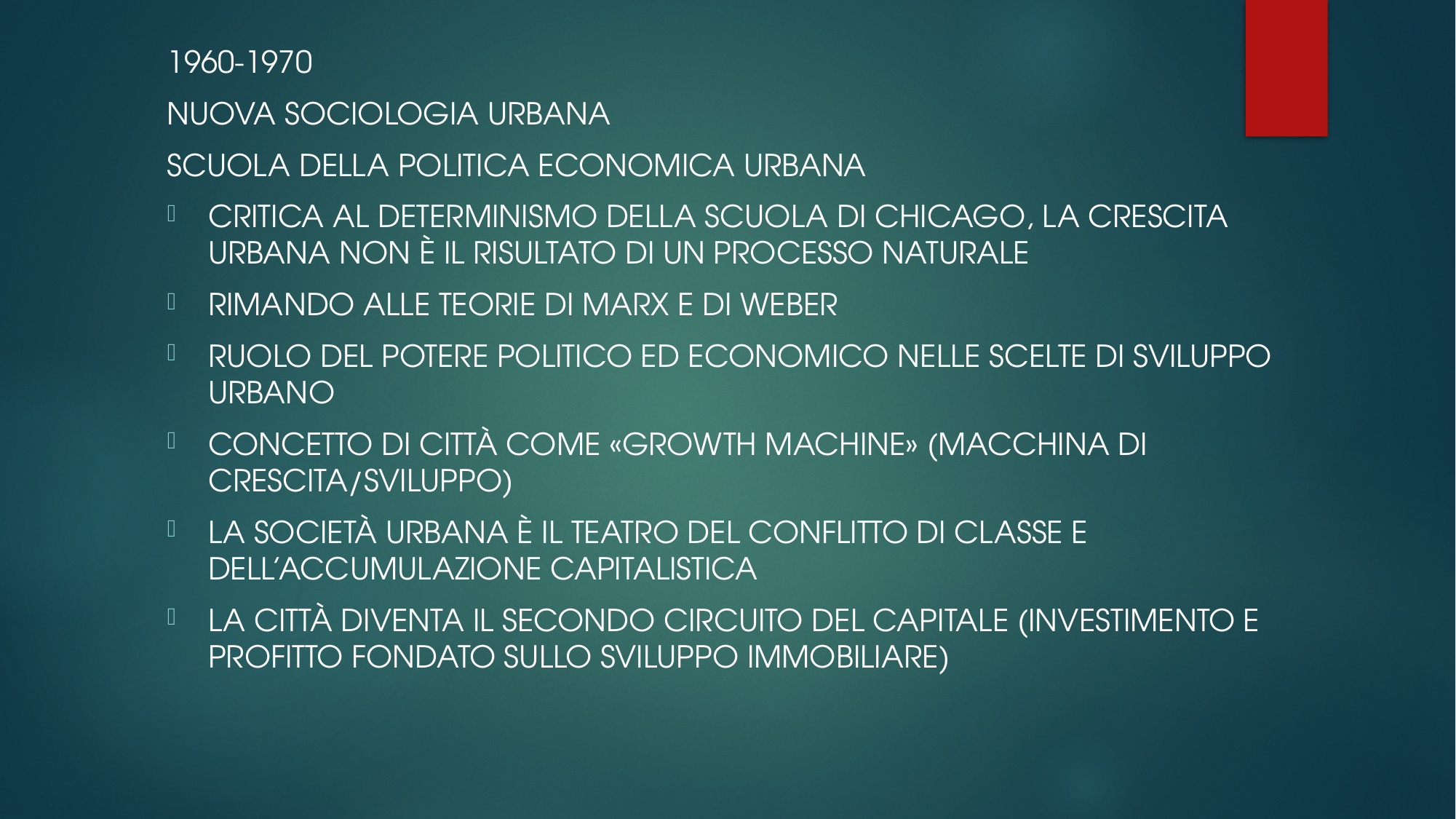

1960-1970
Nuova Sociologia Urbana
Scuola della Politica Economica Urbana
Critica al determinismo della Scuola di Chicago, la crescita urbana non è il risultato di un processo naturale
Rimando alle teorie di Marx e di Weber
Ruolo del potere politico ed economico nelle scelte di sviluppo urbano
Concetto di città come «growth machine» (macchina di crescita/sviluppo)
La società urbana è il teatro del conflitto di classe e dell’accumulazione capitalistica
La città diventa il secondo circuito del capitale (investimento e profitto fondato sullo sviluppo immobiliare)